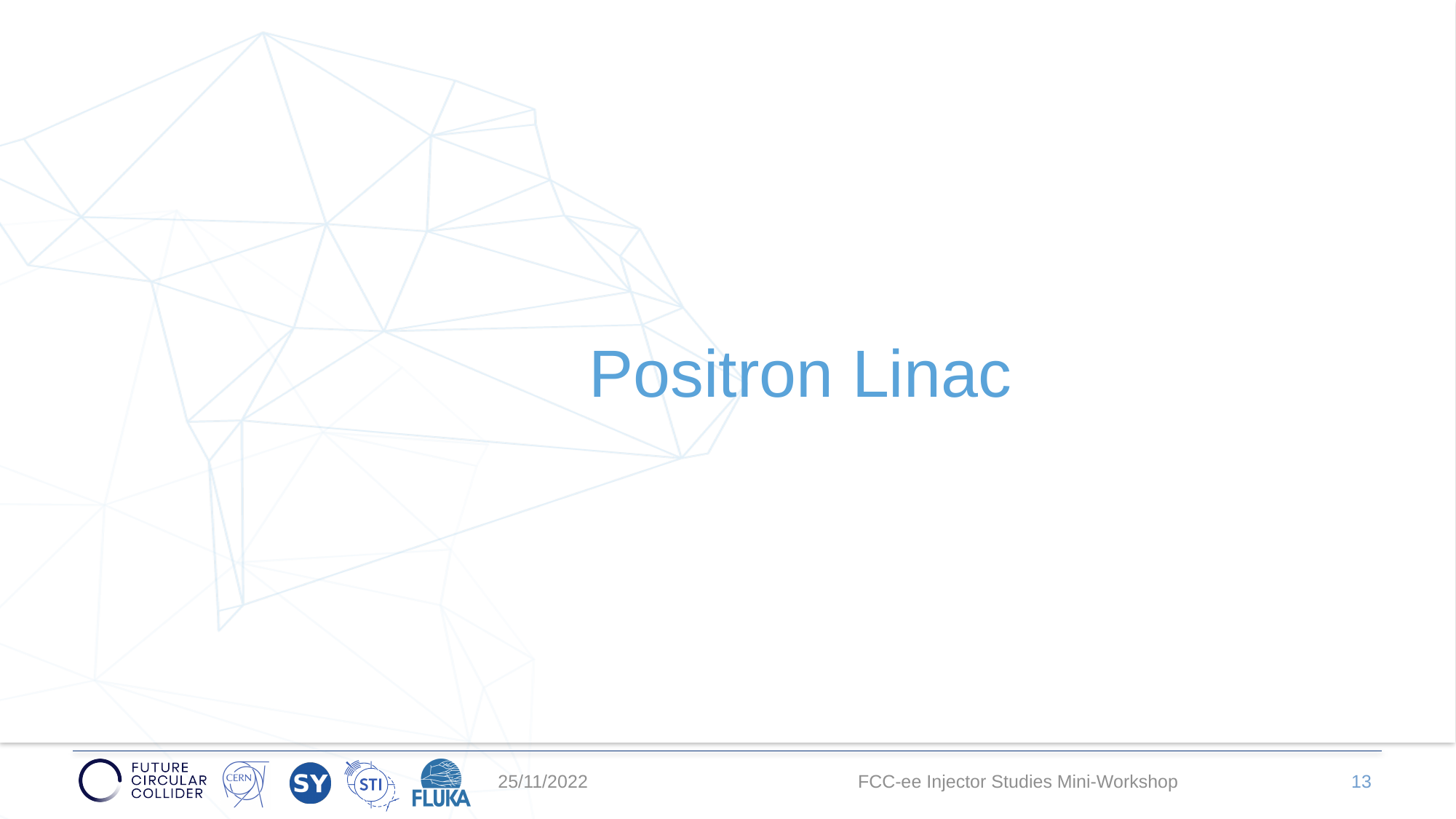

# Positron Linac
25/11/2022
13
FCC-ee Injector Studies Mini-Workshop